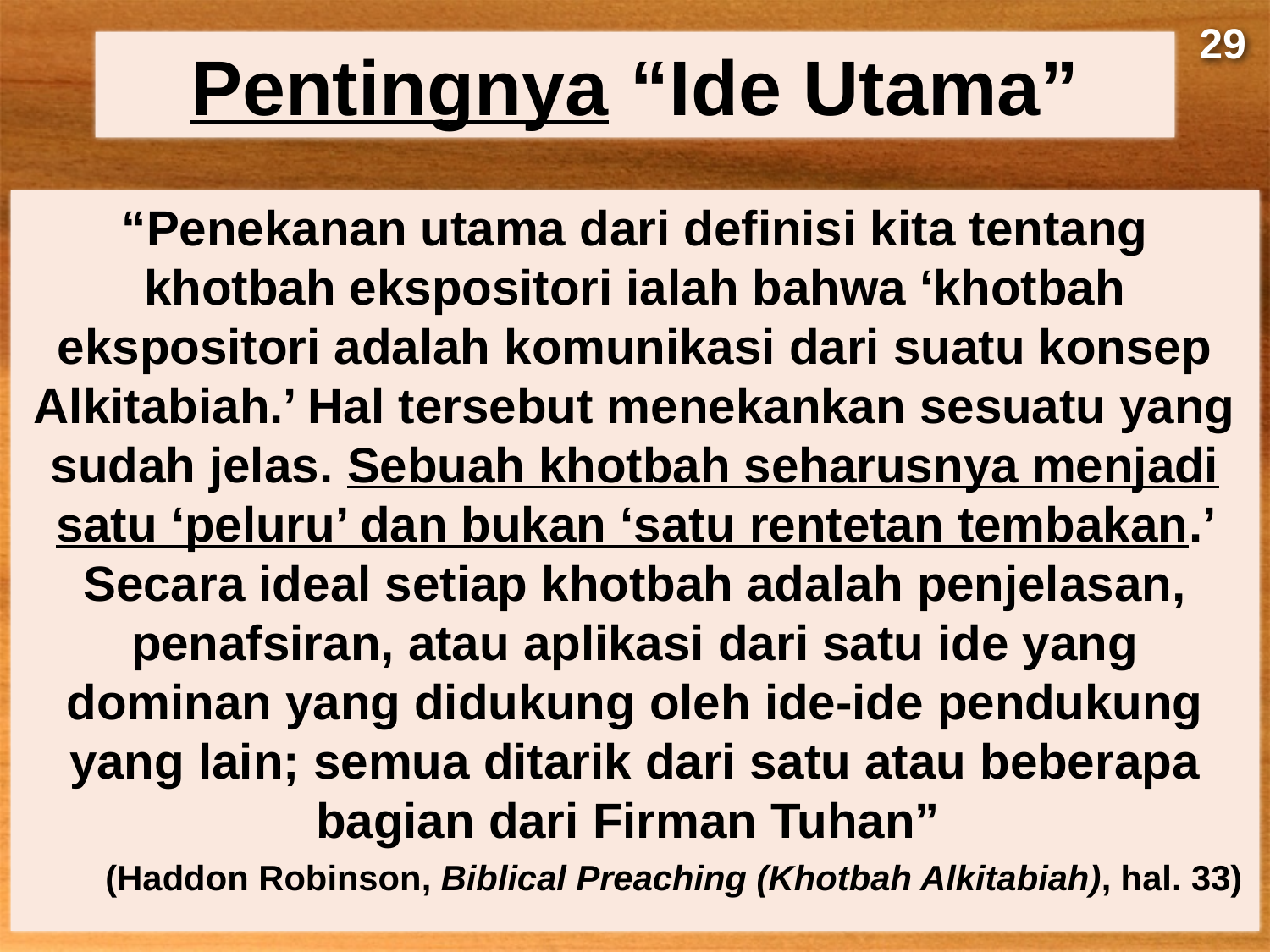

29
# Pentingnya “Ide Utama”
“Penekanan utama dari definisi kita tentang khotbah ekspositori ialah bahwa ‘khotbah ekspositori adalah komunikasi dari suatu konsep Alkitabiah.’ Hal tersebut menekankan sesuatu yang sudah jelas. Sebuah khotbah seharusnya menjadi satu ‘peluru’ dan bukan ‘satu rentetan tembakan.’ Secara ideal setiap khotbah adalah penjelasan, penafsiran, atau aplikasi dari satu ide yang dominan yang didukung oleh ide-ide pendukung yang lain; semua ditarik dari satu atau beberapa bagian dari Firman Tuhan”
        (Haddon Robinson, Biblical Preaching (Khotbah Alkitabiah), hal. 33)